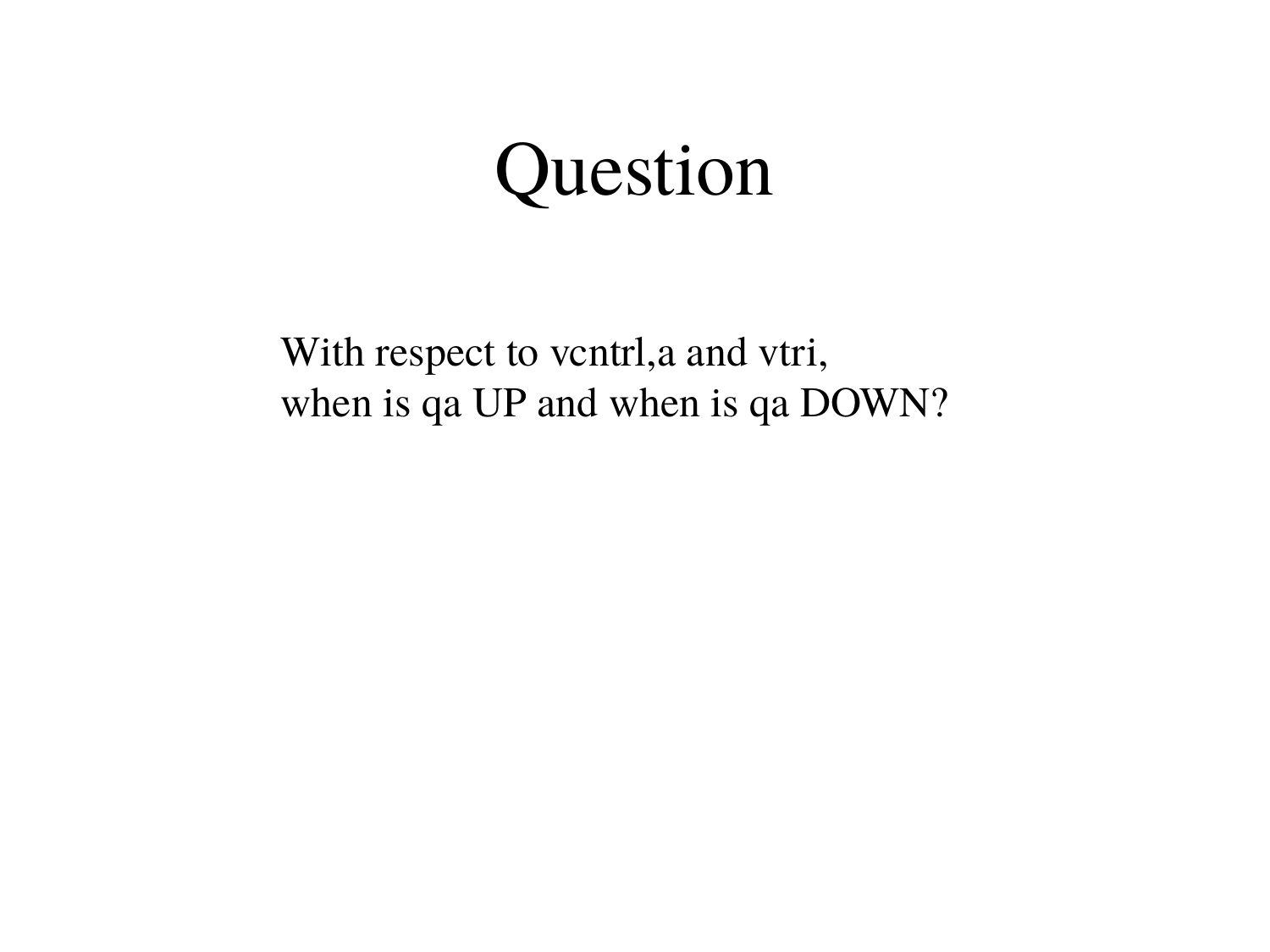

# Question
With respect to vcntrl,a and vtri,
when is qa UP and when is qa DOWN?